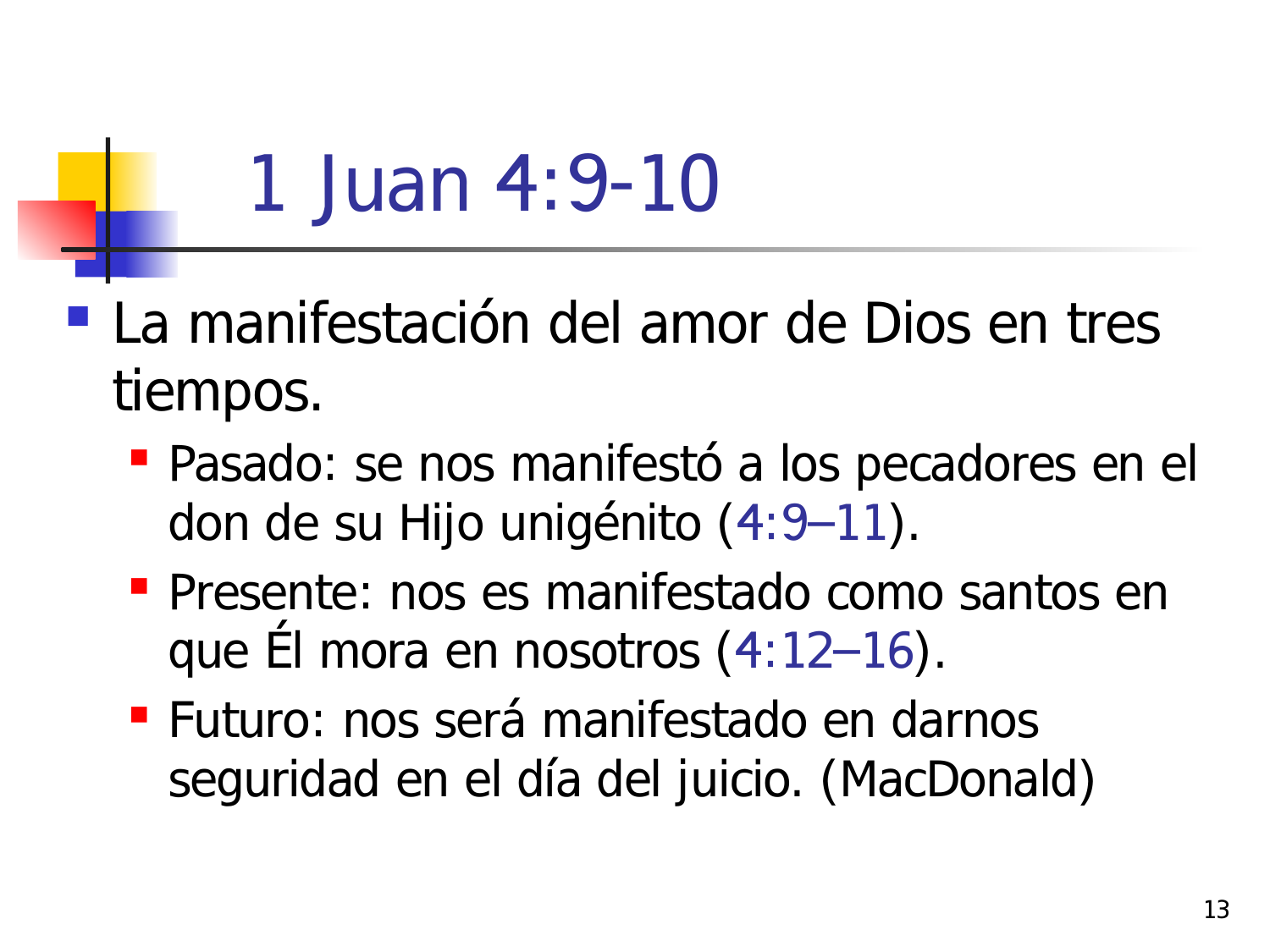

# 1 Juan 4:9-10
La manifestación del amor de Dios en tres tiempos.
Pasado: se nos manifestó a los pecadores en el don de su Hijo unigénito (4:9–11).
Presente: nos es manifestado como santos en que Él mora en nosotros (4:12–16).
Futuro: nos será manifestado en darnos seguridad en el día del juicio. (MacDonald)
13